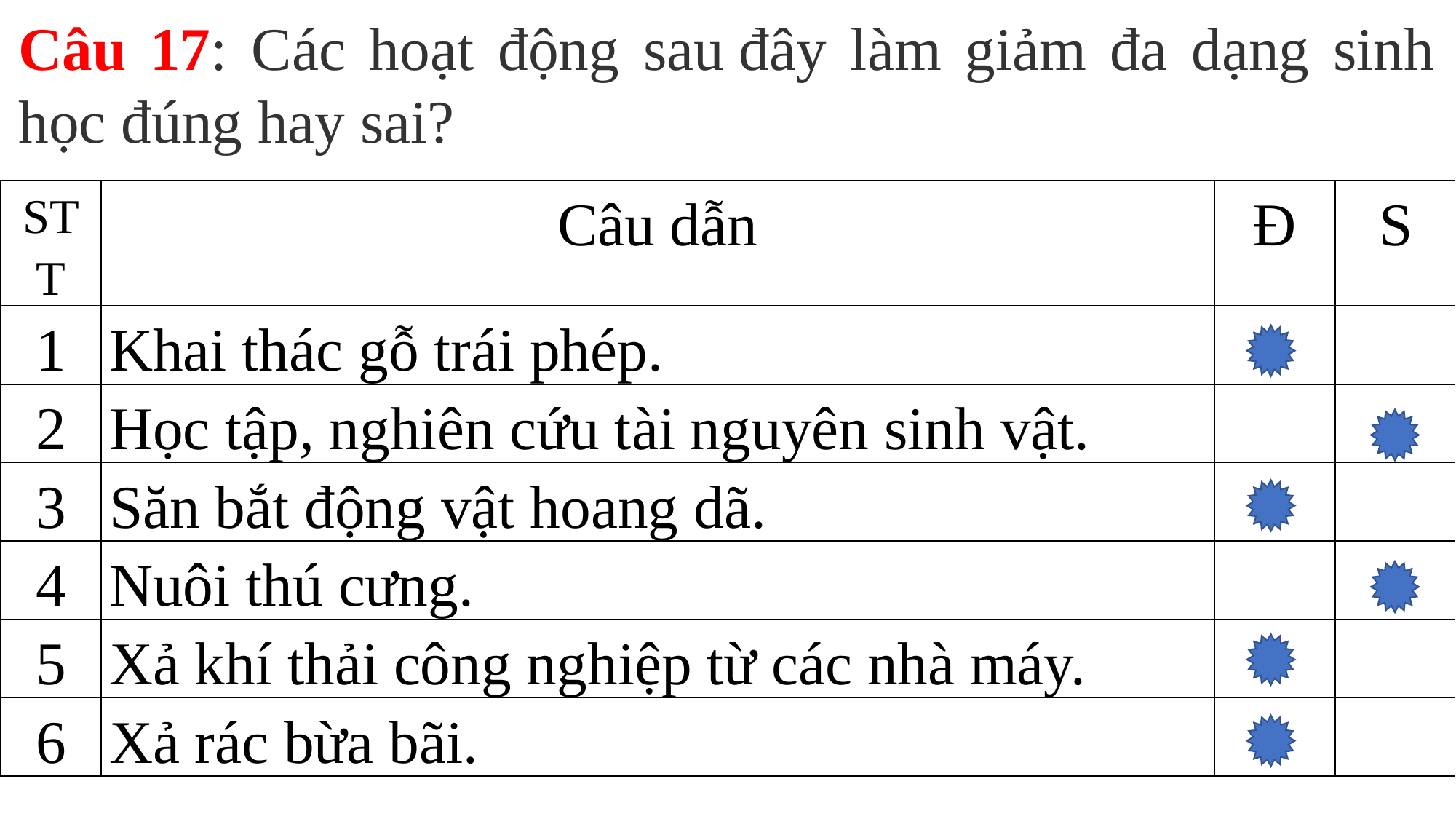

Câu 17: Các hoạt động sau đây làm giảm đa dạng sinh học đúng hay sai?
| STT | Câu dẫn | Đ | S |
| --- | --- | --- | --- |
| 1 | Khai thác gỗ trái phép. |  |  |
| 2 | Học tập, nghiên cứu tài nguyên sinh vật. |  |  |
| 3 | Săn bắt động vật hoang dã. |  |  |
| 4 | Nuôi thú cưng. |  |  |
| 5 | Xả khí thải công nghiệp từ các nhà máy. |  |  |
| 6 | Xả rác bừa bãi. |  |  |